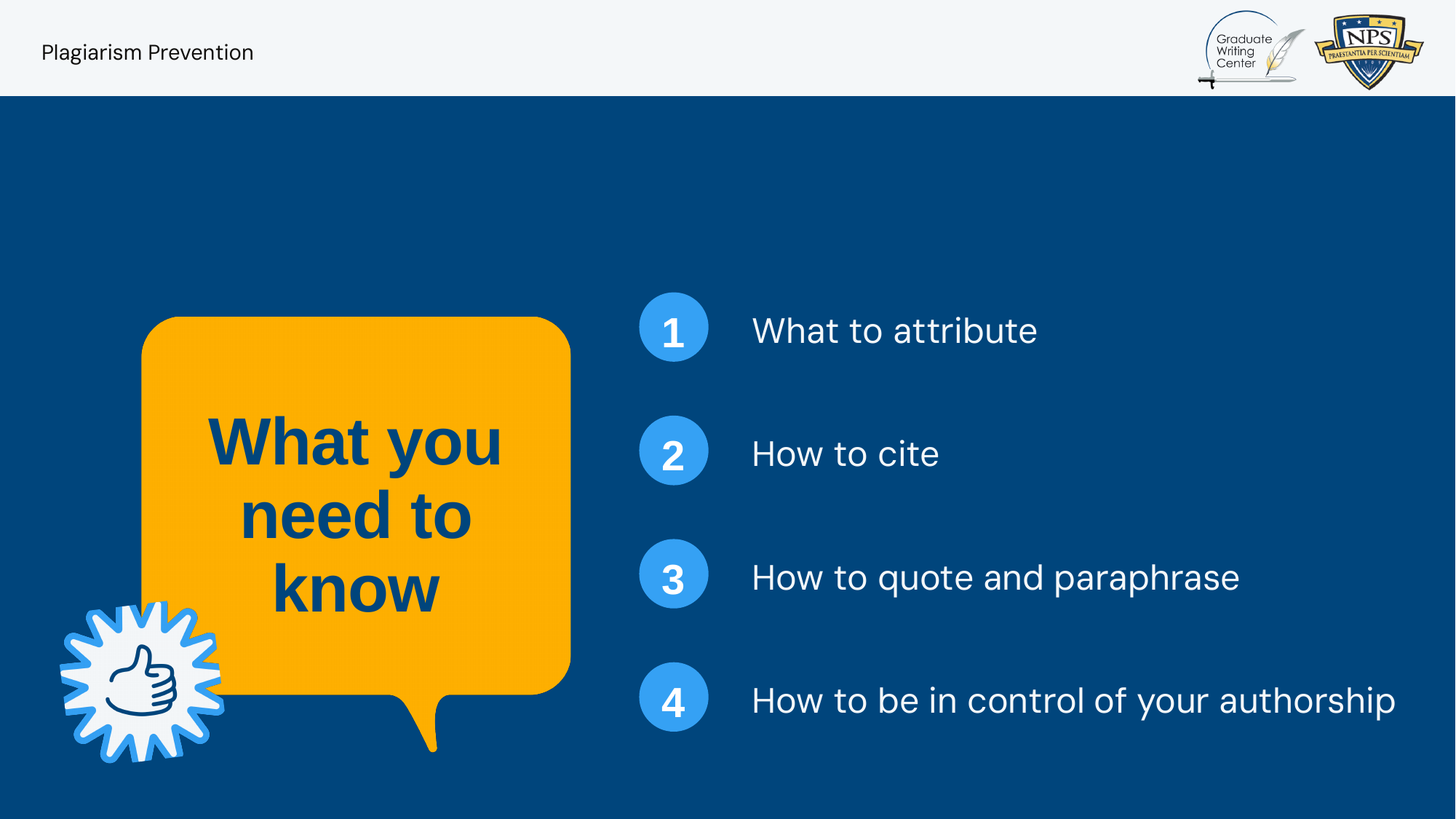

Plagiarism Prevention

1
What to attribute

What you need to know

2
How to cite

3
How to quote and paraphrase

4
How to be in control of your authorship